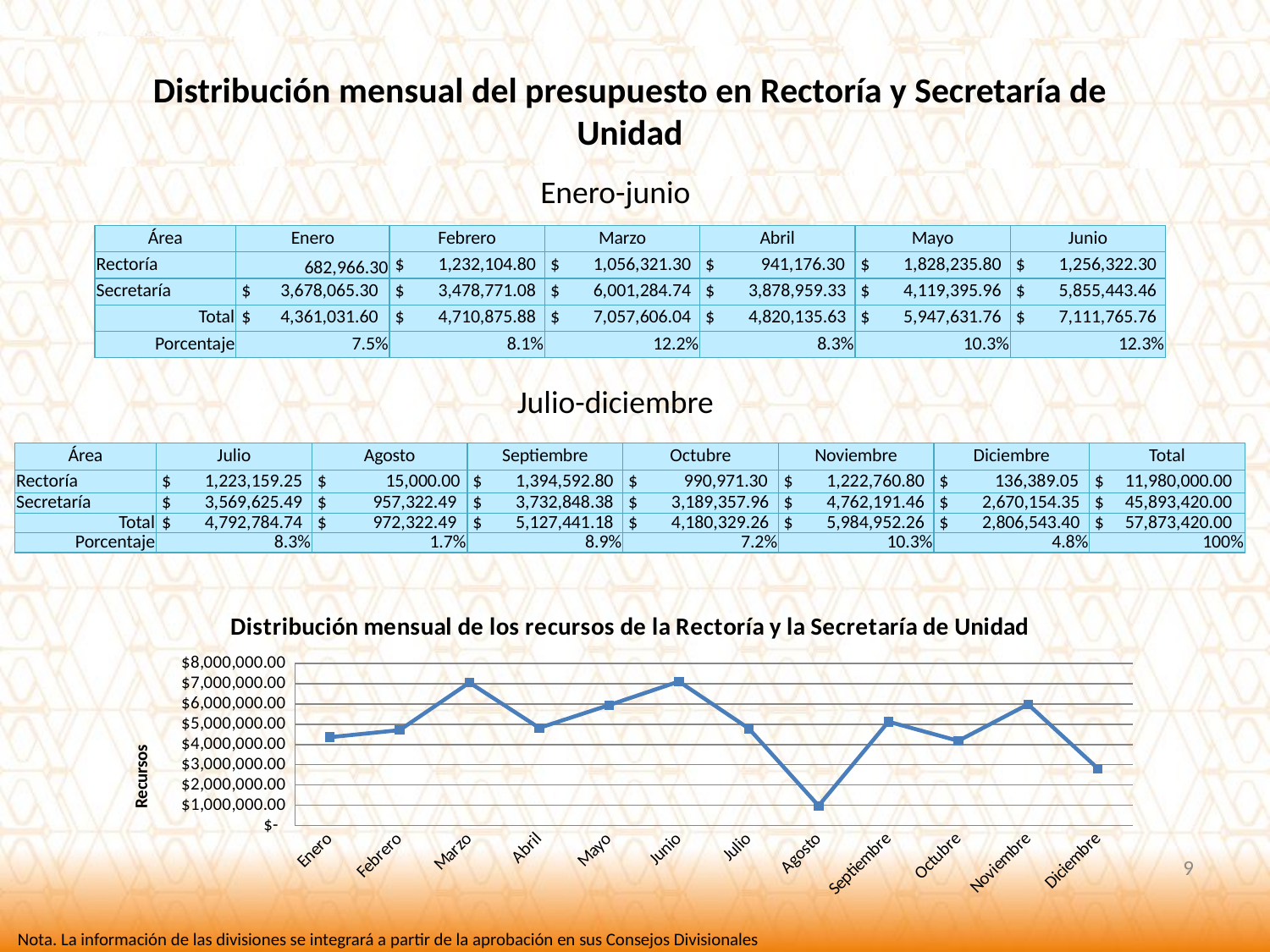

Distribución mensual del presupuesto en Rectoría y Secretaría de Unidad
Enero-junio
| Área | Enero | Febrero | Marzo | Abril | Mayo | Junio |
| --- | --- | --- | --- | --- | --- | --- |
| Rectoría | 682,966.30 | $ 1,232,104.80 | $ 1,056,321.30 | $ 941,176.30 | $ 1,828,235.80 | $ 1,256,322.30 |
| Secretaría | $ 3,678,065.30 | $ 3,478,771.08 | $ 6,001,284.74 | $ 3,878,959.33 | $ 4,119,395.96 | $ 5,855,443.46 |
| Total | $ 4,361,031.60 | $ 4,710,875.88 | $ 7,057,606.04 | $ 4,820,135.63 | $ 5,947,631.76 | $ 7,111,765.76 |
| Porcentaje | 7.5% | 8.1% | 12.2% | 8.3% | 10.3% | 12.3% |
Julio-diciembre
| Área | Julio | Agosto | Septiembre | Octubre | Noviembre | Diciembre | Total |
| --- | --- | --- | --- | --- | --- | --- | --- |
| Rectoría | $ 1,223,159.25 | $ 15,000.00 | $ 1,394,592.80 | $ 990,971.30 | $ 1,222,760.80 | $ 136,389.05 | $ 11,980,000.00 |
| Secretaría | $ 3,569,625.49 | $ 957,322.49 | $ 3,732,848.38 | $ 3,189,357.96 | $ 4,762,191.46 | $ 2,670,154.35 | $ 45,893,420.00 |
| Total | $ 4,792,784.74 | $ 972,322.49 | $ 5,127,441.18 | $ 4,180,329.26 | $ 5,984,952.26 | $ 2,806,543.40 | $ 57,873,420.00 |
| Porcentaje | 8.3% | 1.7% | 8.9% | 7.2% | 10.3% | 4.8% | 100% |

### Chart: Distribución mensual de los recursos de la Rectoría y la Secretaría de Unidad

| Category |  |
|---|---|
| Enero | 4361031.6 |
| Febrero | 4710875.88 |
| Marzo | 7057606.04 |
| Abril | 4820135.63 |
| Mayo | 5947631.76 |
| Junio | 7111765.76 |
| Julio | 4792784.74 |
| Agosto | 972322.49 |
| Septiembre | 5127441.18 |
| Octubre | 4180329.26 |
| Noviembre | 5984952.26 |
| Diciembre | 2806543.4 |
9
Nota. La información de las divisiones se integrará a partir de la aprobación en sus Consejos Divisionales